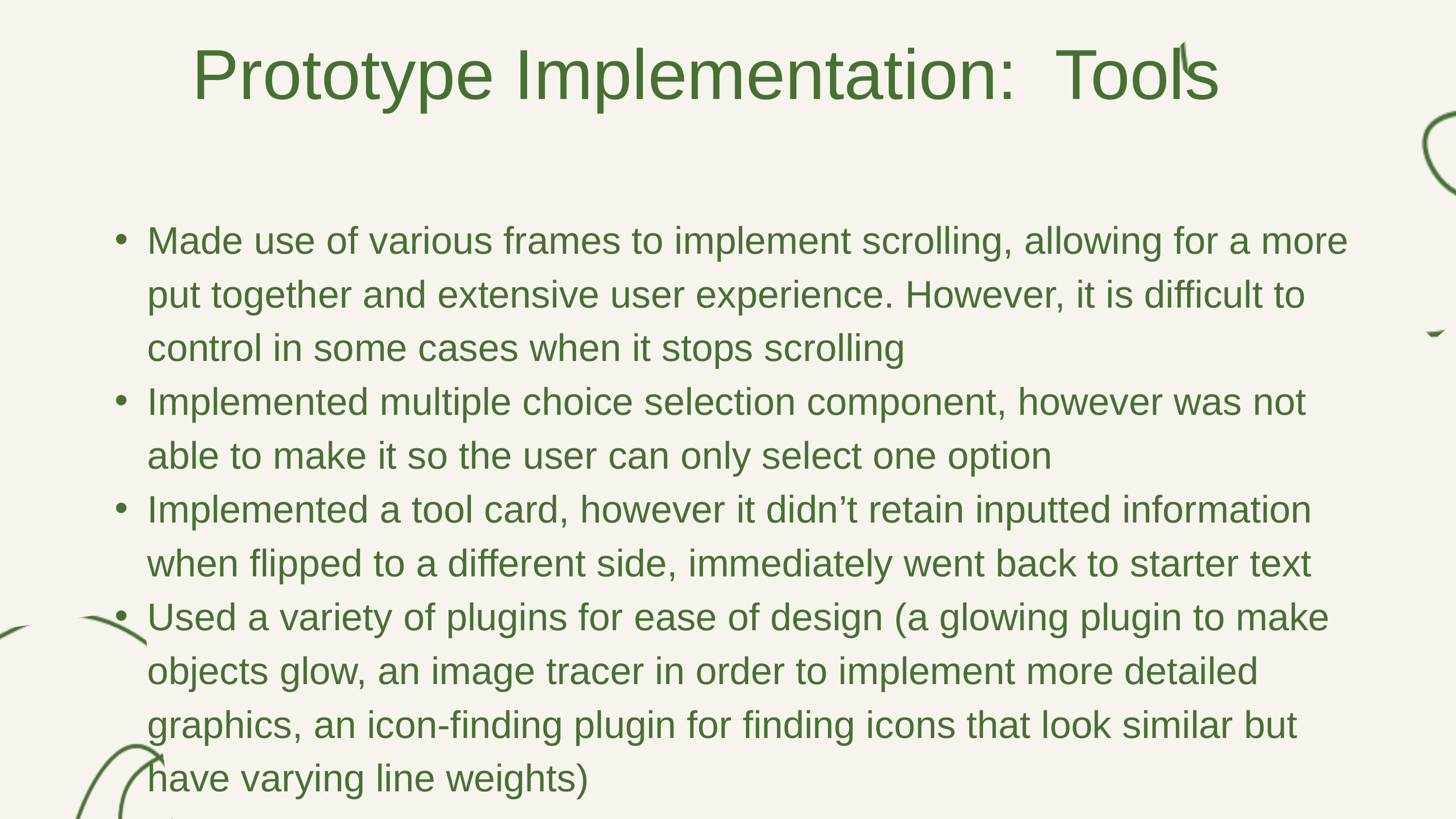

Prototype Implementation:  Tools
Made use of various frames to implement scrolling, allowing for a more put together and extensive user experience. However, it is difficult to control in some cases when it stops scrolling
Implemented multiple choice selection component, however was not able to make it so the user can only select one option
Implemented a tool card, however it didn’t retain inputted information when flipped to a different side, immediately went back to starter text
Used a variety of plugins for ease of design (a glowing plugin to make objects glow, an image tracer in order to implement more detailed graphics, an icon-finding plugin for finding icons that look similar but have varying line weights)